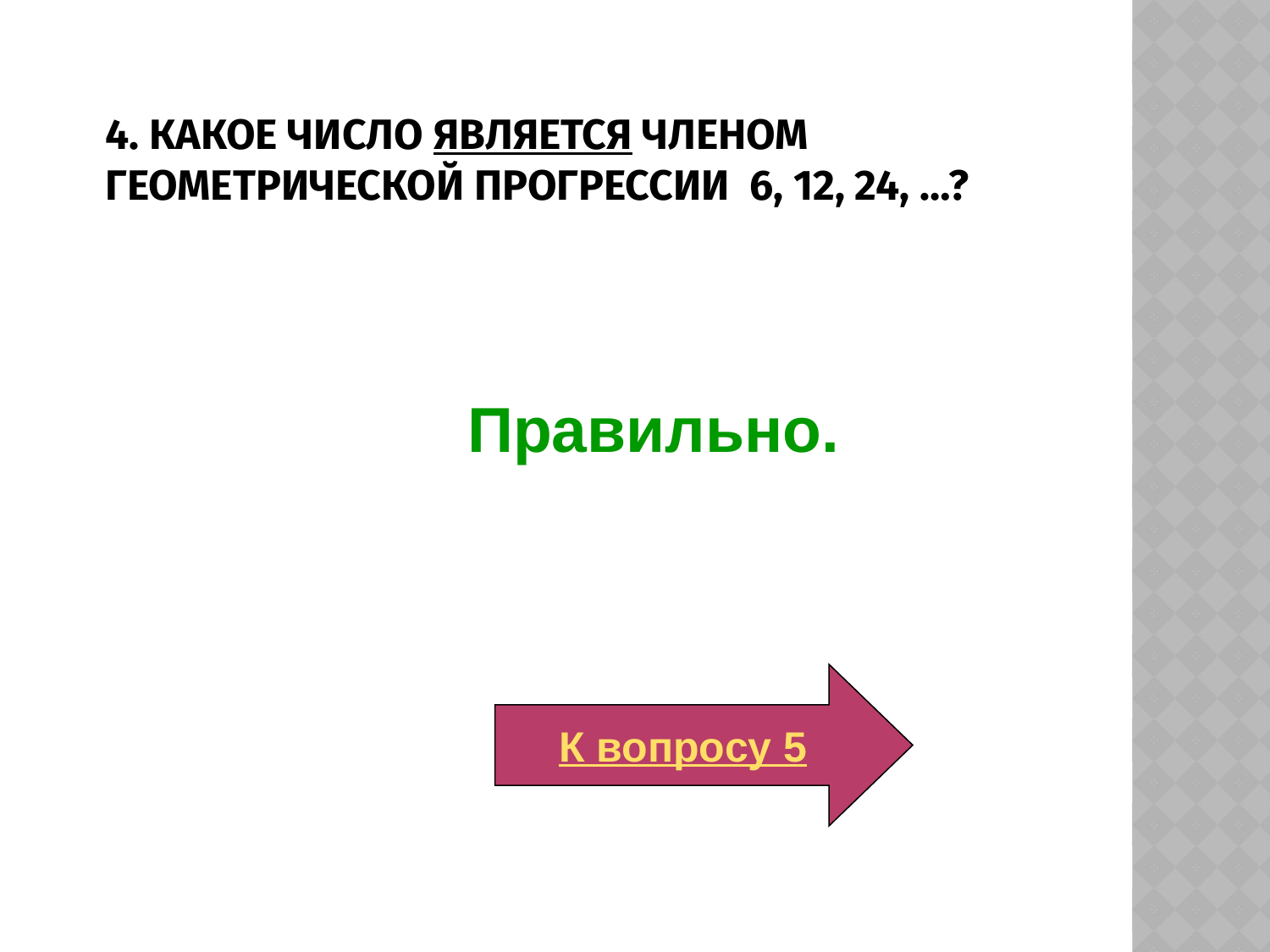

# 4. Какое число является членом геометрической прогрессии  6, 12, 24, …?
Правильно.
К вопросу 5